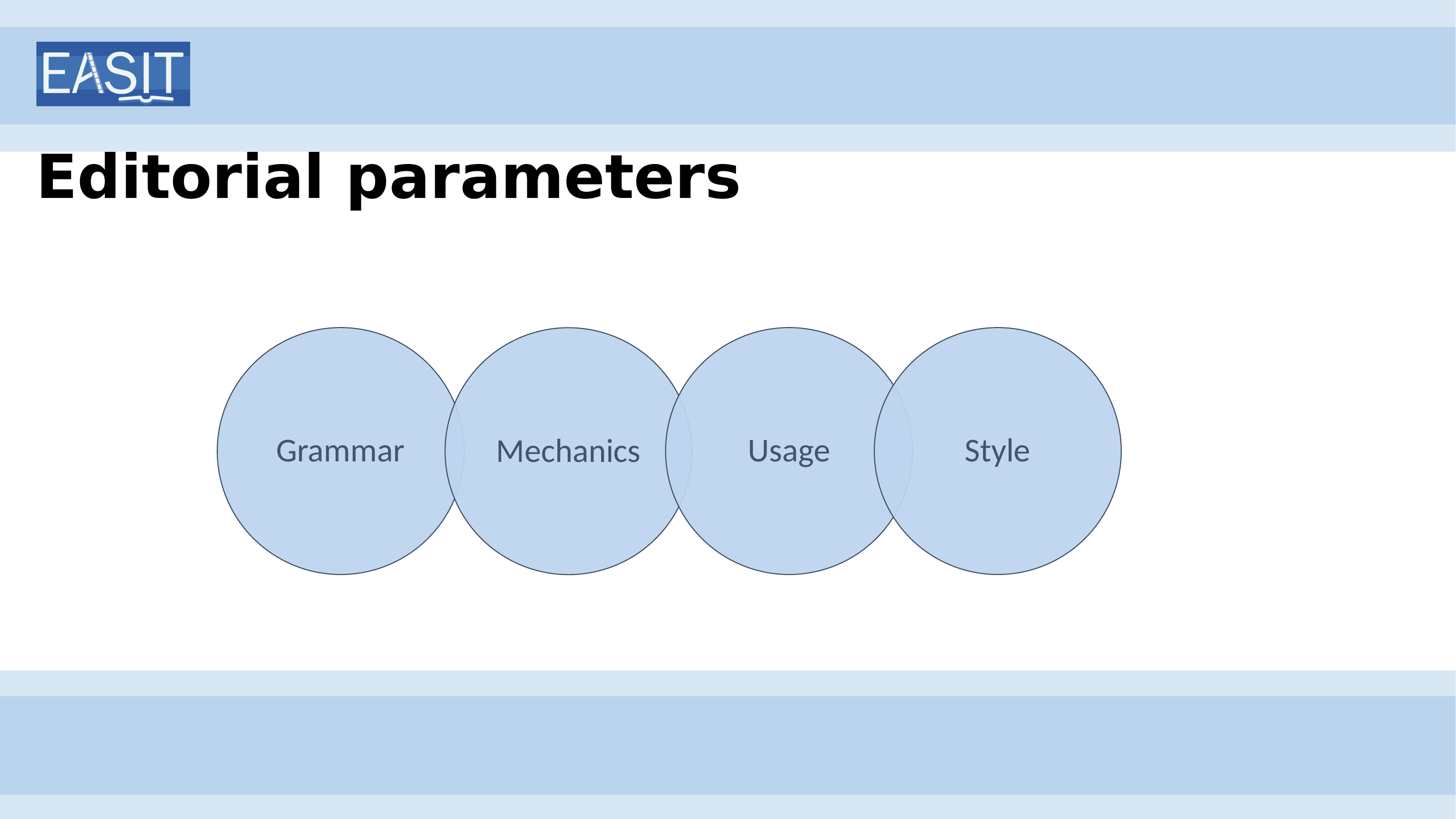

# Editorial parameters
Grammar
Mechanics
Usage
Style